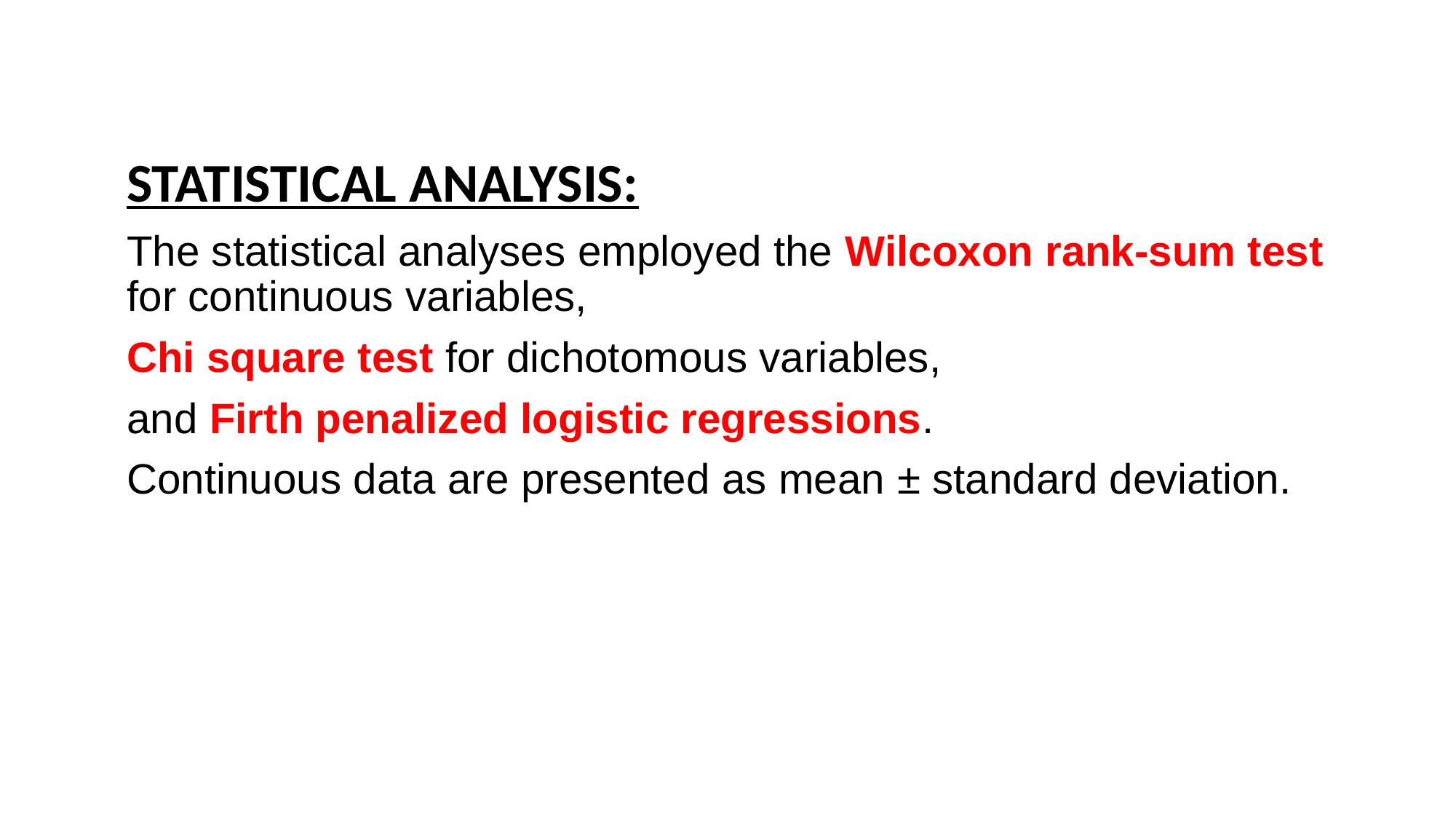

STATISTICAL ANALYSIS:
The statistical analyses employed the Wilcoxon rank-sum test for continuous variables,
Chi square test for dichotomous variables,
and Firth penalized logistic regressions.
Continuous data are presented as mean ± standard deviation.